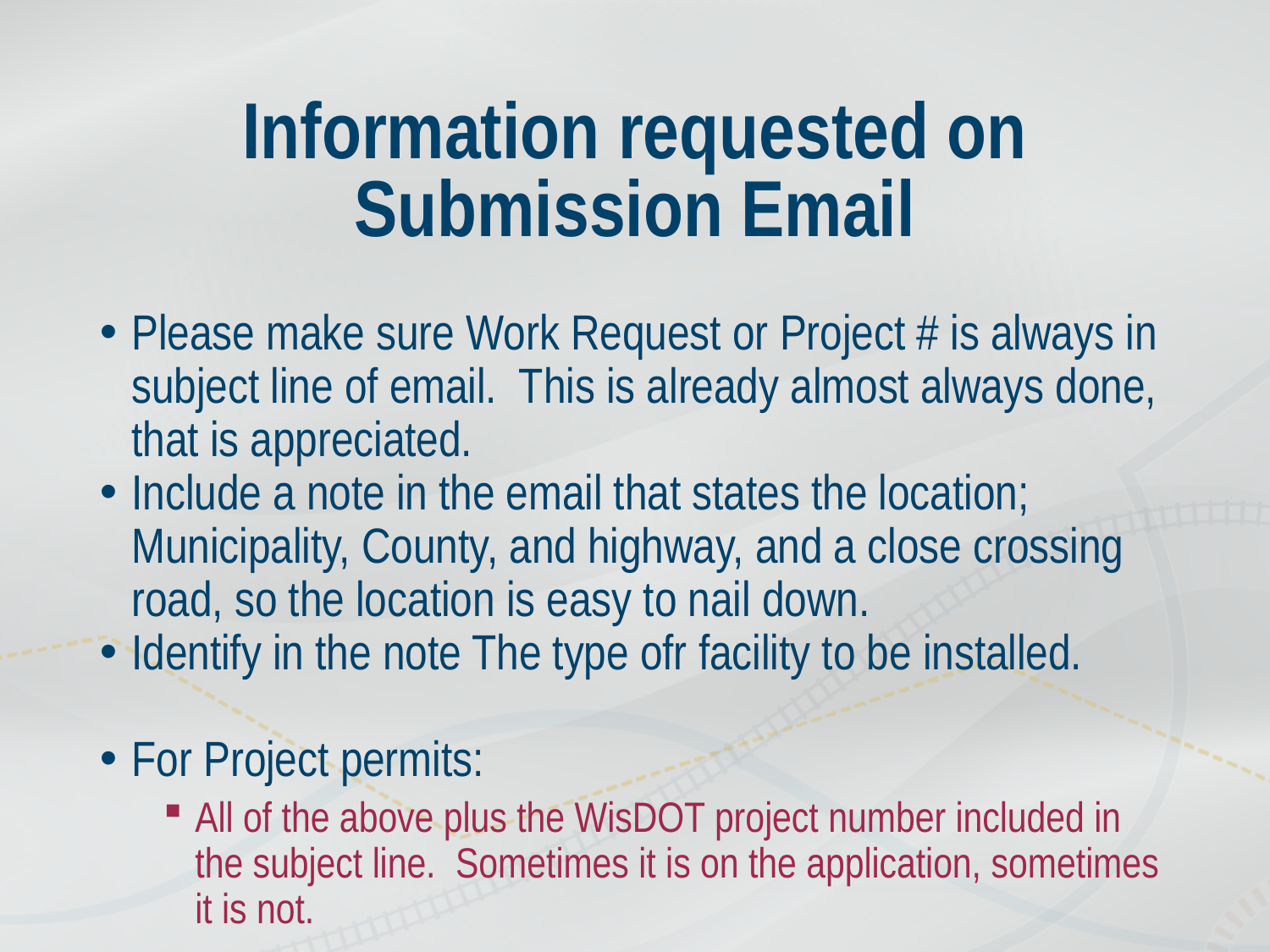

# Information requested on Submission Email

Please make sure Work Request or Project # is always in subject line of email.  This is already almost always done, that is appreciated.
Include a note in the email that states the location; Municipality, County, and highway, and a close crossing road, so the location is easy to nail down.
Identify in the note The type ofr facility to be installed.

For Project permits:
All of the above plus the WisDOT project number included in the subject line.  Sometimes it is on the application, sometimes it is not.